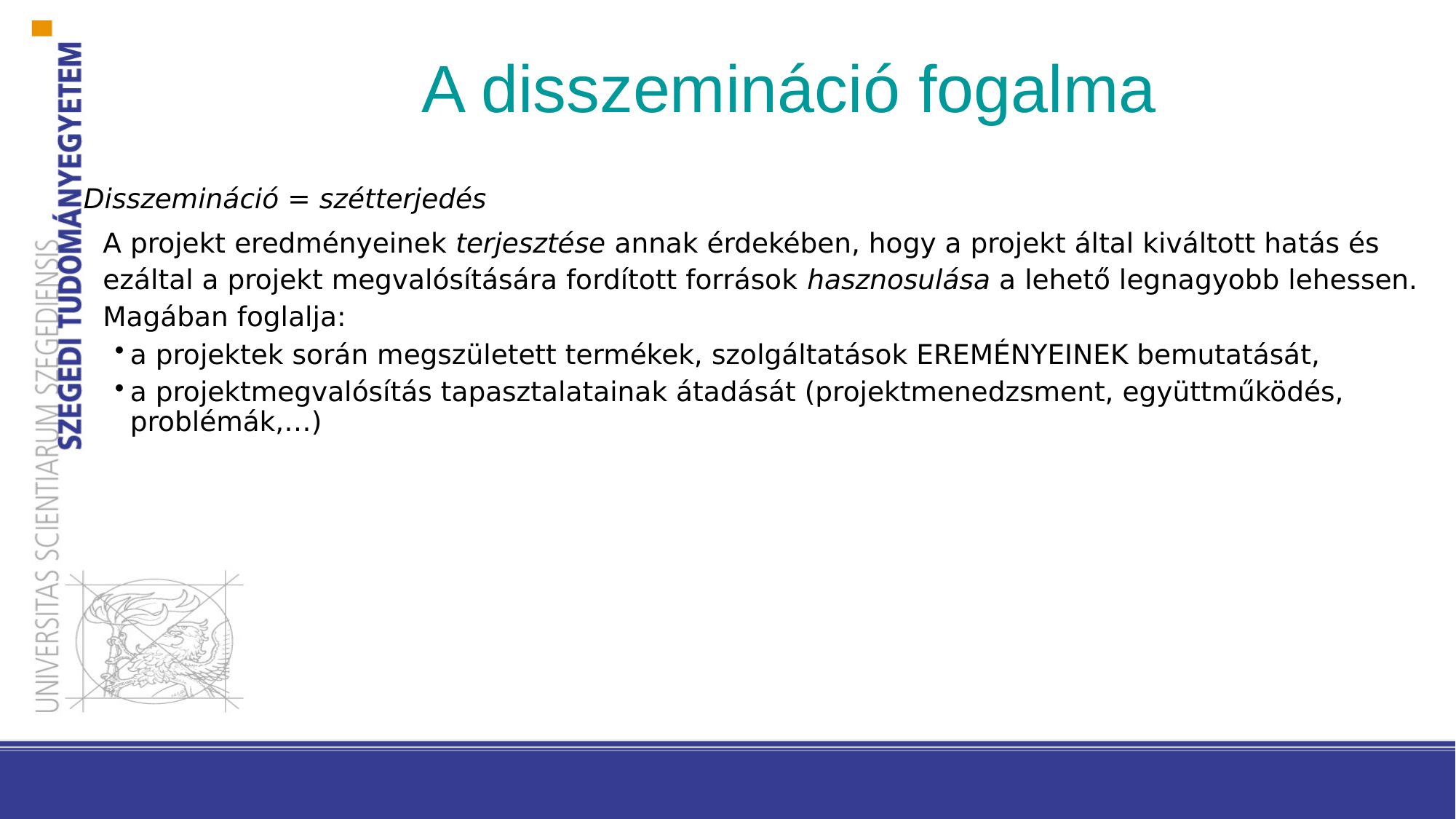

A disszemináció fogalma
Disszemináció = szétterjedés
	A projekt eredményeinek terjesztése annak érdekében, hogy a projekt által kiváltott hatás és ezáltal a projekt megvalósítására fordított források hasznosulása a lehető legnagyobb lehessen.
	Magában foglalja:
a projektek során megszületett termékek, szolgáltatások EREMÉNYEINEK bemutatását,
a projektmegvalósítás tapasztalatainak átadását (projektmenedzsment, együttműködés, problémák,…)